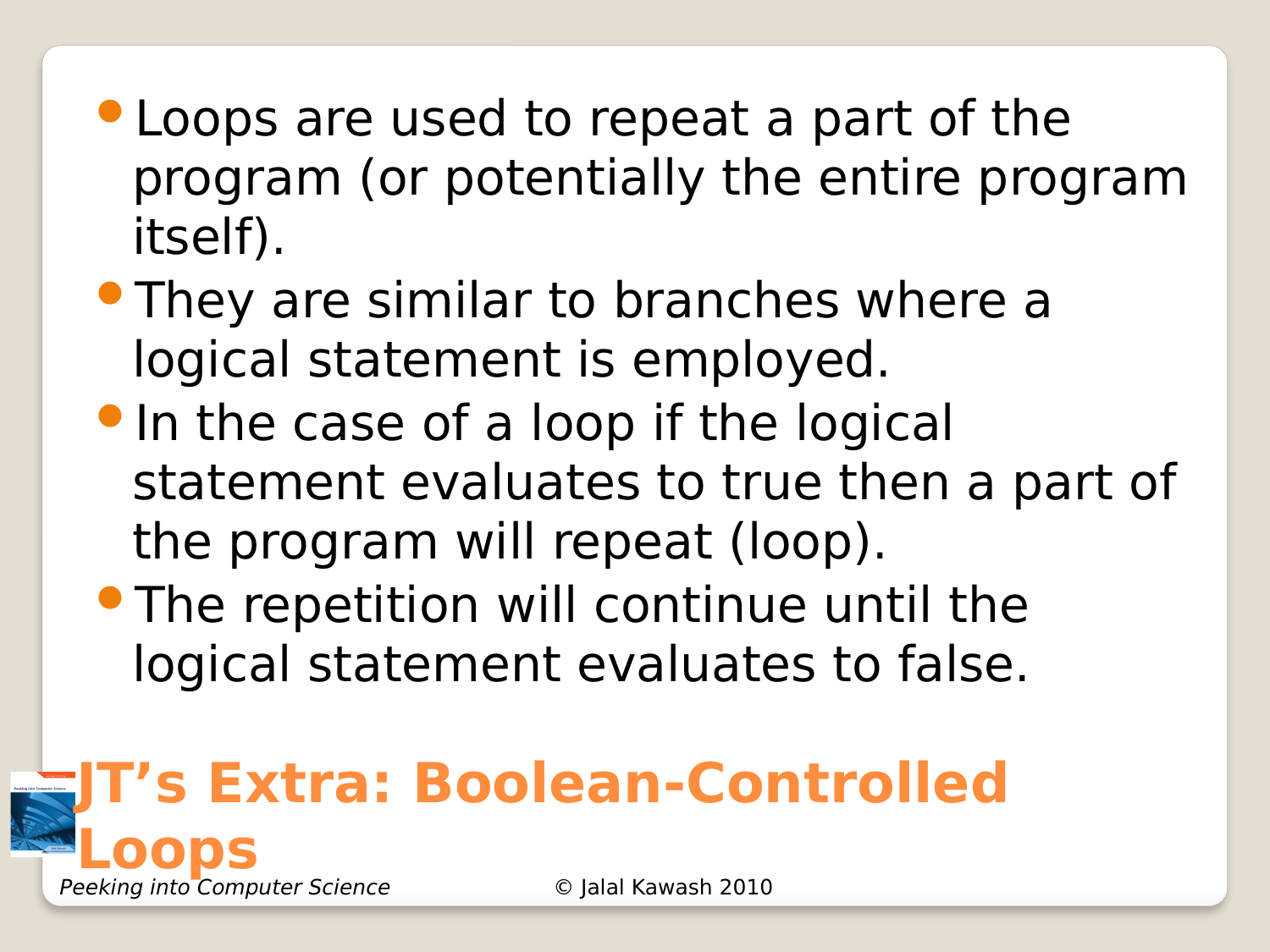

Loops are used to repeat a part of the program (or potentially the entire program itself).
They are similar to branches where a logical statement is employed.
In the case of a loop if the logical statement evaluates to true then a part of the program will repeat (loop).
The repetition will continue until the logical statement evaluates to false.
# JT’s Extra: Boolean-Controlled Loops